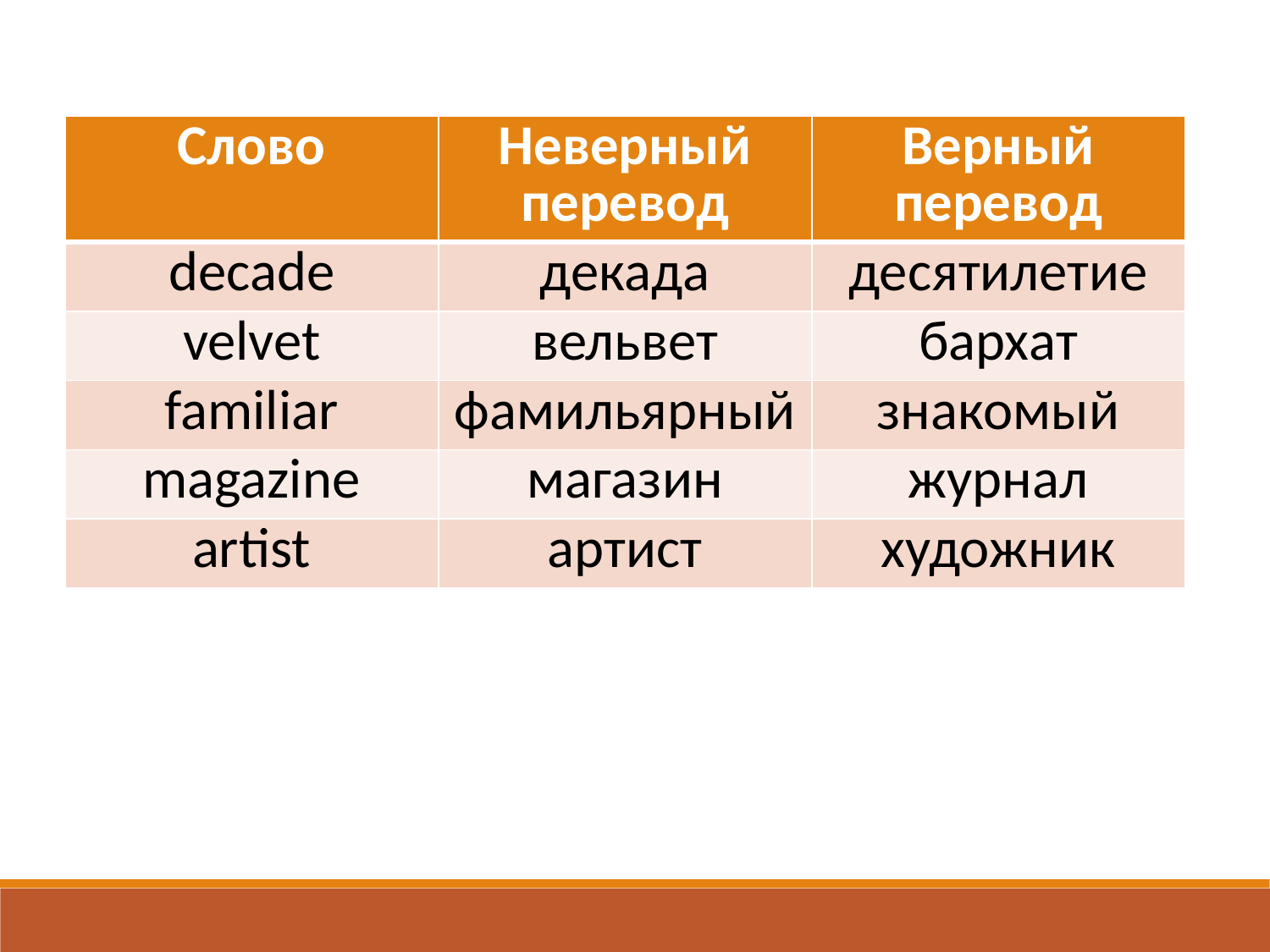

| Слово | Неверный перевод | Верный перевод |
| --- | --- | --- |
| decade | декада | десятилетие |
| velvet | вельвет | бархат |
| familiar | фамильярный | знакомый |
| magazine | магазин | журнал |
| artist | артист | художник |